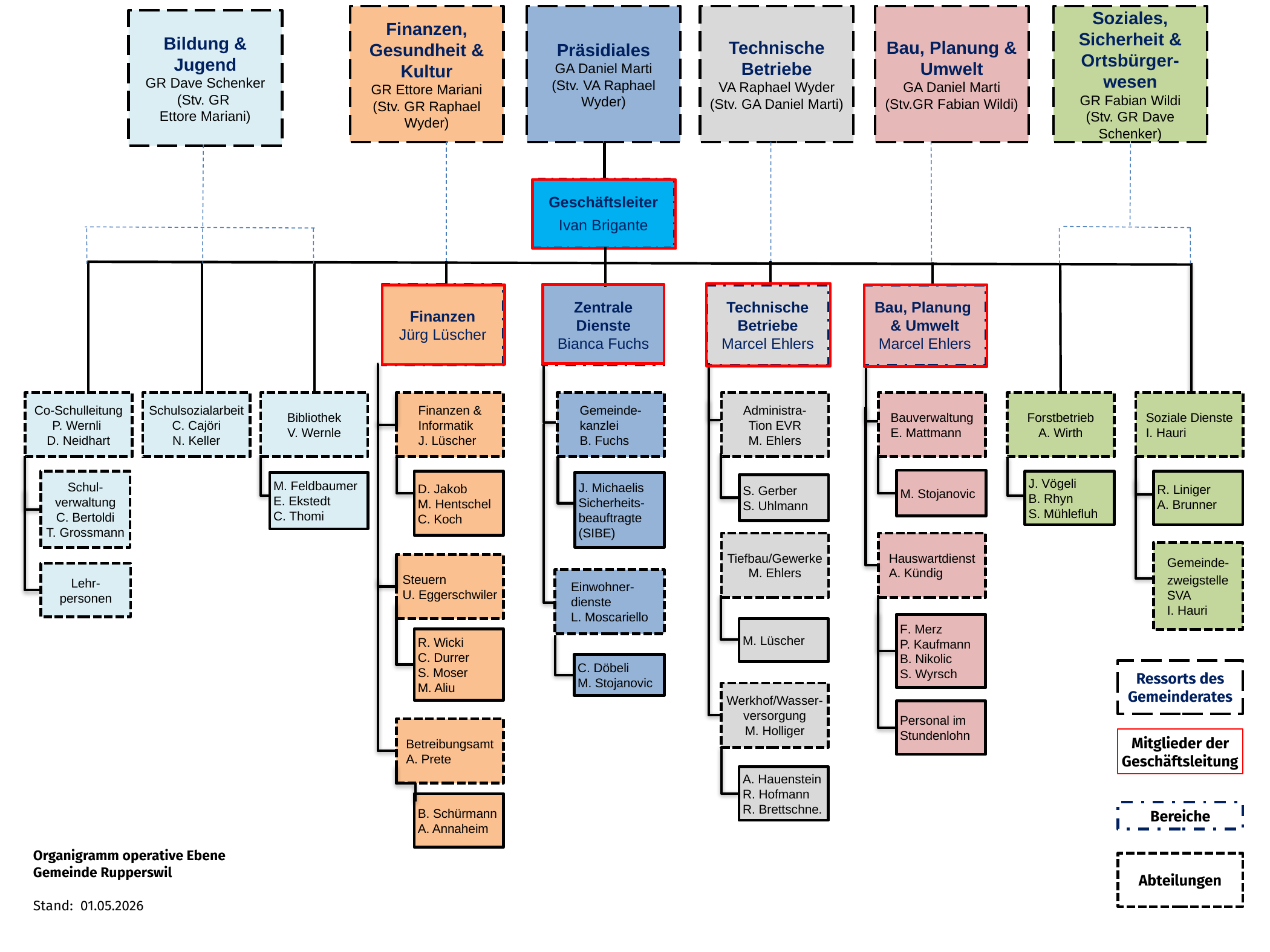

Finanzen, Gesundheit & Kultur
GR Ettore Mariani
(Stv. GR Raphael Wyder)
Präsidiales
GA Daniel Marti
(Stv. VA Raphael Wyder)
Technische Betriebe
VA Raphael Wyder
(Stv. GA Daniel Marti)
Bau, Planung & Umwelt
GA Daniel Marti
(Stv.GR Fabian Wildi)
Soziales, Sicherheit & Ortsbürger-wesen
GR Fabian Wildi
(Stv. GR Dave Schenker)
Bildung & Jugend
GR Dave Schenker
(Stv. GR
Ettore Mariani)
Geschäftsleiter
Ivan Brigante

Finanzen
Jürg Lüscher
Zentrale Dienste
Bianca Fuchs

Technische Betriebe
Marcel Ehlers
Bau, Planung
& Umwelt
Marcel Ehlers
Co-Schulleitung
P. Wernli
D. Neidhart
Schulsozialarbeit
C. Cajöri
N. Keller
Bibliothek
V. Wernle
Finanzen & Informatik
J. Lüscher
Gemeinde-
kanzlei
B. Fuchs
Administra-
Tion EVR
M. Ehlers
Bauverwaltung
E. Mattmann
Forstbetrieb
A. Wirth
Soziale Dienste
I. Hauri
M. Stojanovic
Schul-verwaltung
C. Bertoldi
T. Grossmann
D. Jakob
M. Hentschel
C. Koch
J. Vögeli
B. Rhyn
S. Mühlefluh

R. Liniger
A. Brunner

J. Michaelis
Sicherheits-beauftragte (SIBE)

M. Feldbaumer
E. Ekstedt
C. Thomi

S. Gerber
S. Uhlmann
Hauswartdienst
A. Kündig
Gemeinde-
zweigstelle SVA
I. Hauri
Steuern
U. Eggerschwiler
Lehr-
personen
Einwohner-dienste
L. Moscariello
F. Merz
P. Kaufmann
B. Nikolic
S. Wyrsch
R. Wicki
C. Durrer
S. Moser
M. Aliu
Ressorts des Gemeinderates
Werkhof/Wasser-versorgung
M. Holliger
Personal im Stundenlohn
Betreibungsamt
A. Prete
Mitglieder der Geschäftsleitung
A. Hauenstein
R. Hofmann
R. Brettschne.
Bereiche
B. Schürmann A. Annaheim
Organigramm operative Ebene
Gemeinde Rupperswil

Stand:  01.05.2026
Abteilungen
Tiefbau/Gewerke
M. Ehlers
M. Lüscher
C. Döbeli
M. Stojanovic